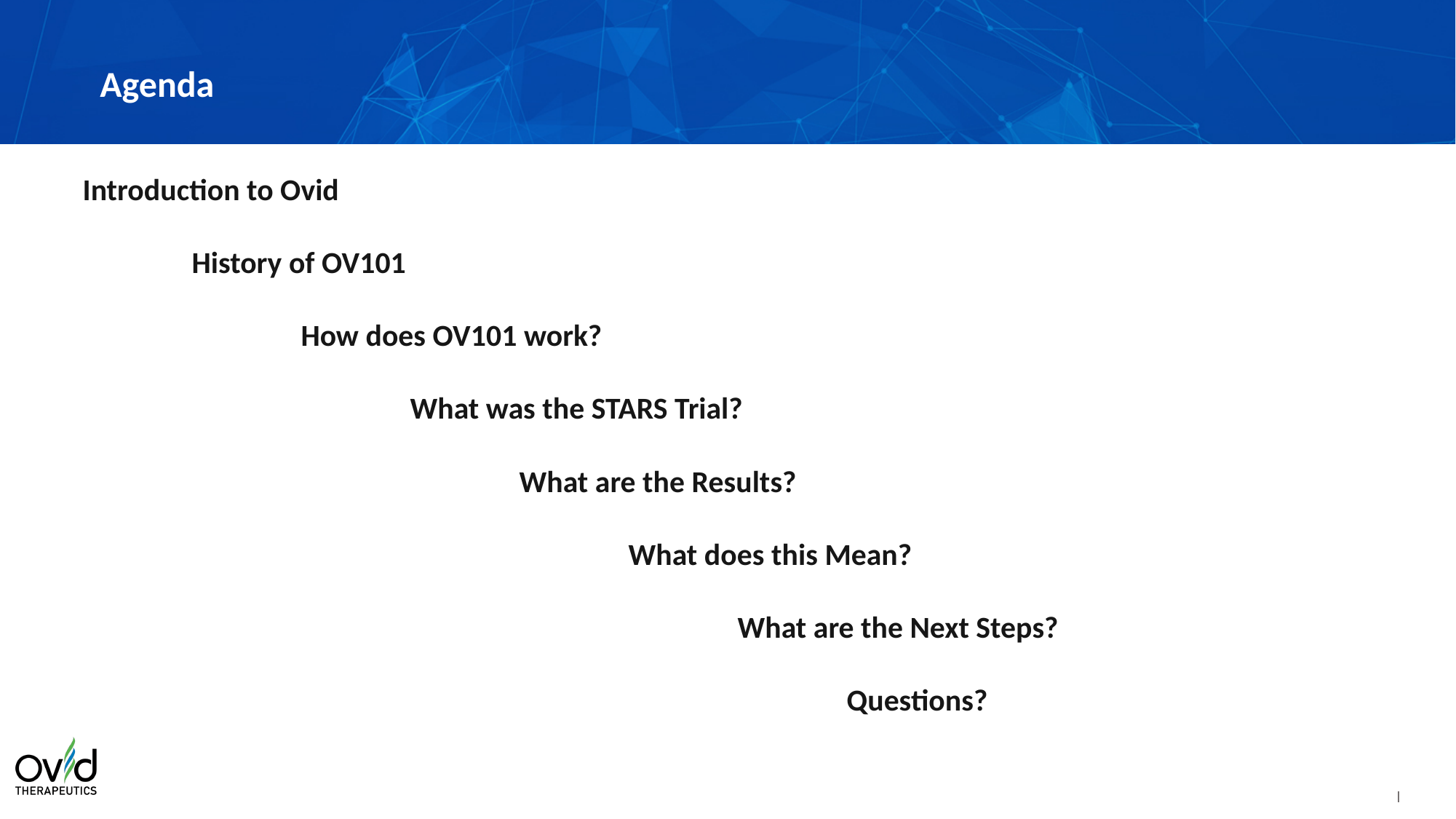

# Agenda
Introduction to Ovid

	History of OV101

		How does OV101 work?

			What was the STARS Trial?

				What are the Results?

					What does this Mean?

						What are the Next Steps?

							Questions?